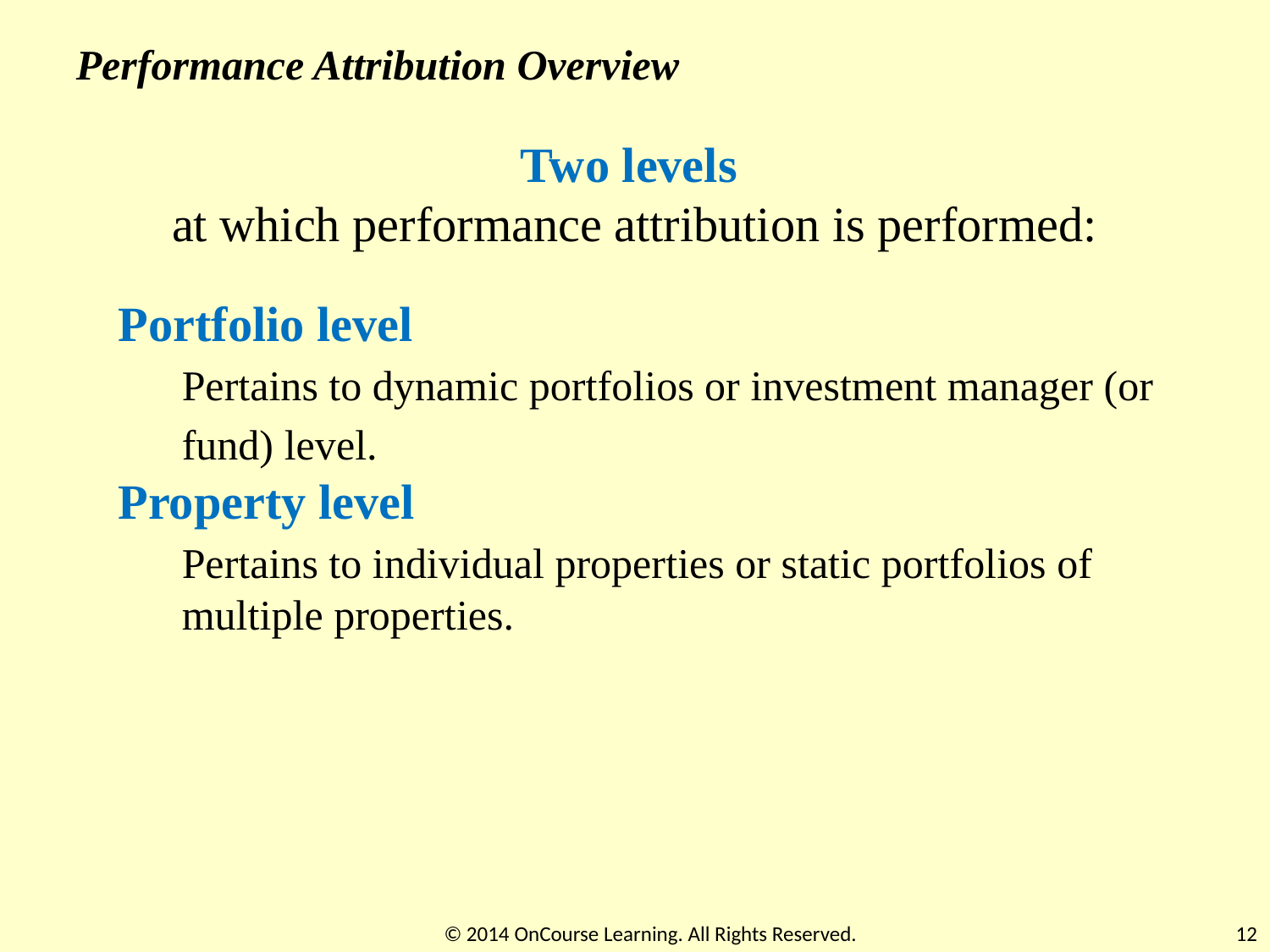

Performance Attribution Overview
Two levels
at which performance attribution is performed:
Portfolio level
	Pertains to dynamic portfolios or investment manager (or fund) level.
Property level
	Pertains to individual properties or static portfolios of multiple properties.

© 2014 OnCourse Learning. All Rights Reserved.
12